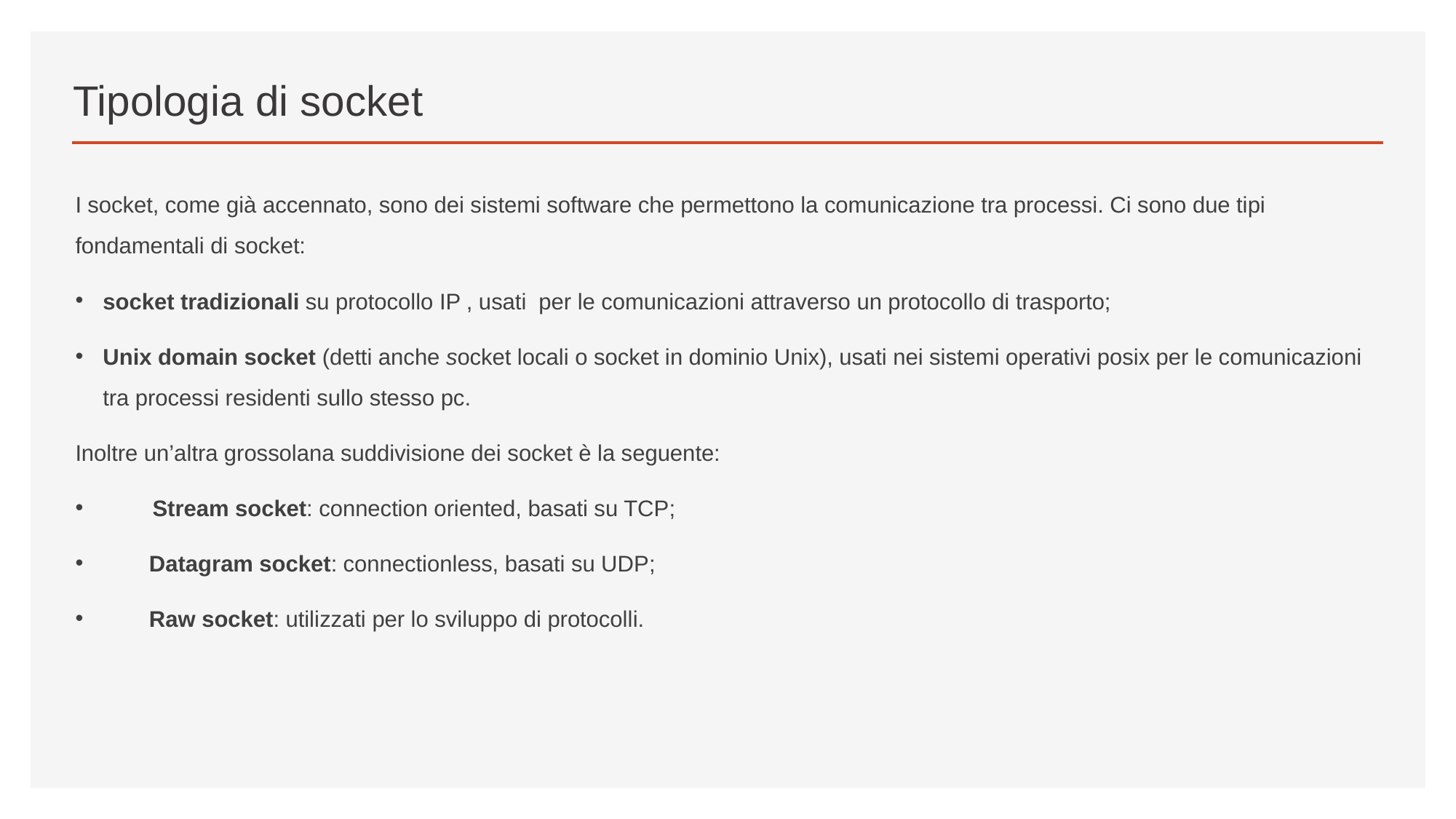

# Tipologia di socket
I socket, come già accennato, sono dei sistemi software che permettono la comunicazione tra processi. Ci sono due tipi fondamentali di socket:
socket tradizionali su protocollo IP , usati  per le comunicazioni attraverso un protocollo di trasporto;
Unix domain socket (detti anche socket locali o socket in dominio Unix), usati nei sistemi operativi posix per le comunicazioni tra processi residenti sullo stesso pc.
Inoltre un’altra grossolana suddivisione dei socket è la seguente:
        Stream socket: connection oriented, basati su TCP;
Datagram socket: connectionless, basati su UDP;
Raw socket: utilizzati per lo sviluppo di protocolli.